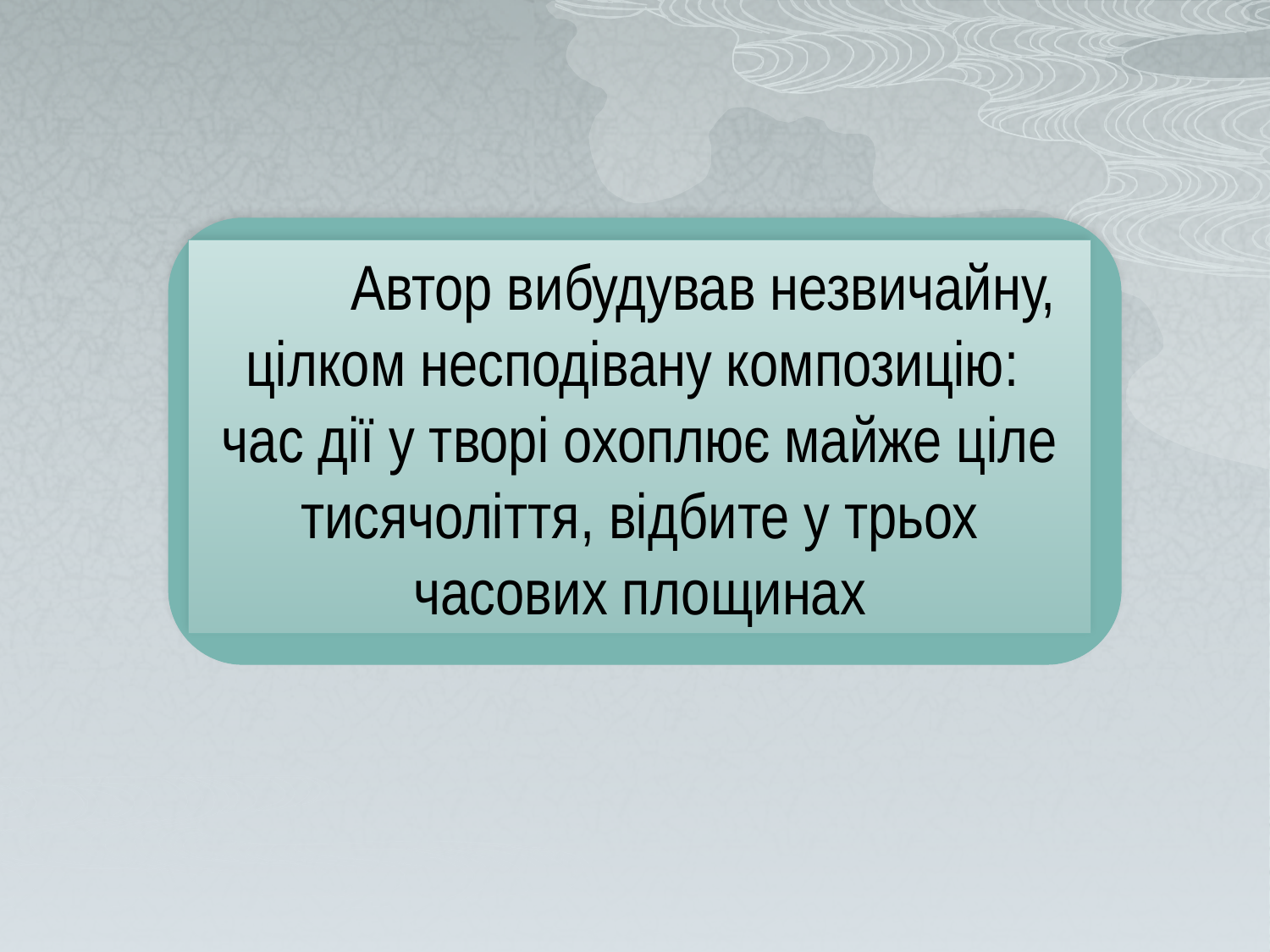

Автор вибудував незвичайну, цілком несподівану композицію:
час дії у творі охоплює майже ціле тисячоліття, відбите у трьох часових площинах